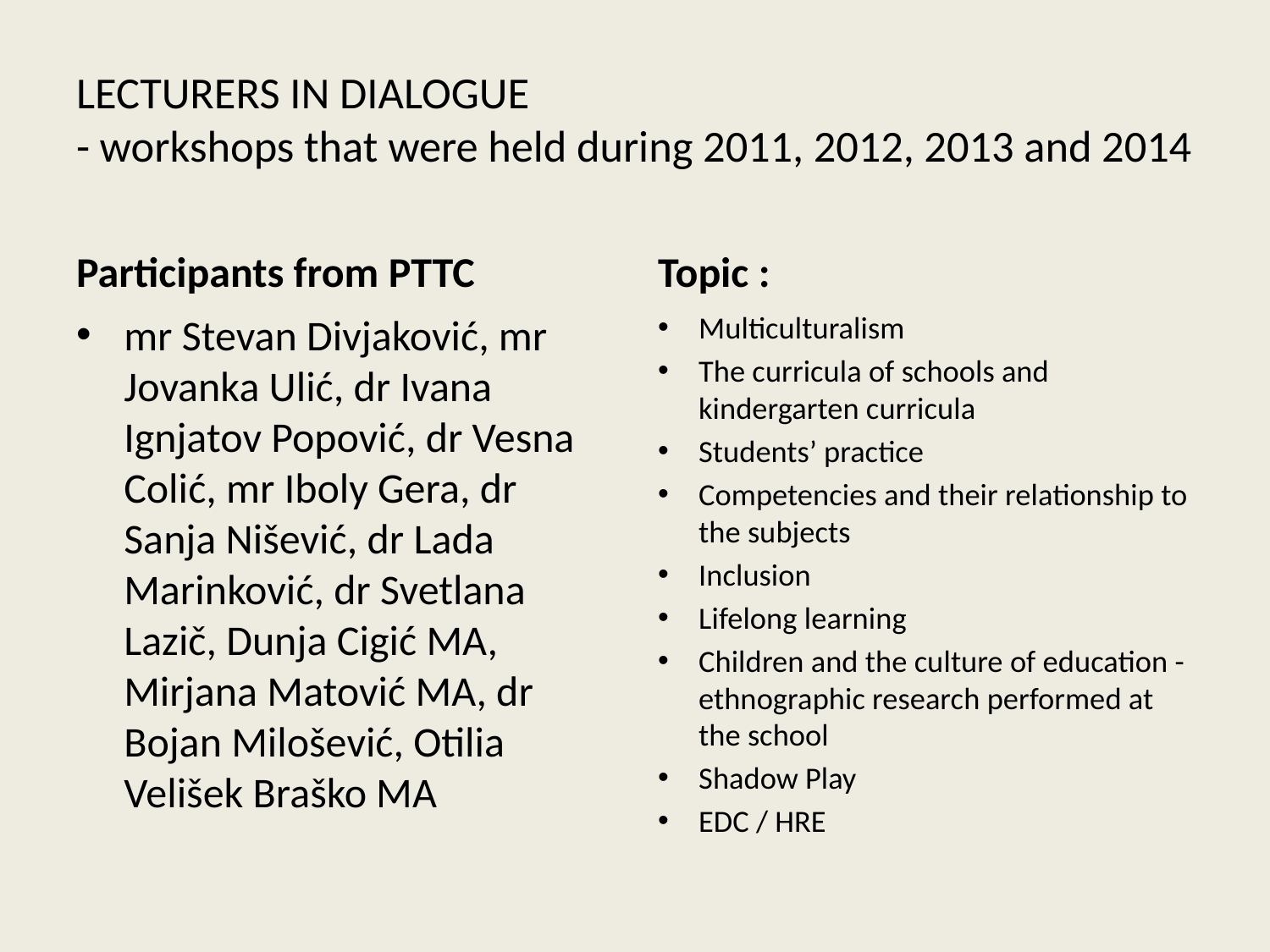

# LECTURERS IN DIALOGUE - workshops that were held during 2011, 2012, 2013 and 2014
Participants from PTTC
Topic :
mr Stevan Divjaković, mr Jovanka Ulić, dr Ivana Ignjatov Popović, dr Vesna Colić, mr Iboly Gera, dr Sanja Nišević, dr Lada Marinković, dr Svetlana Lazič, Dunja Cigić MA, Mirjana Matović MA, dr Bojan Milošević, Otilia Velišek Braško MA
Multiculturalism
The curricula of schools and kindergarten curricula
Students’ practice
Competencies and their relationship to the subjects
Inclusion
Lifelong learning
Children and the culture of education - ethnographic research performed at the school
Shadow Play
EDC / HRE